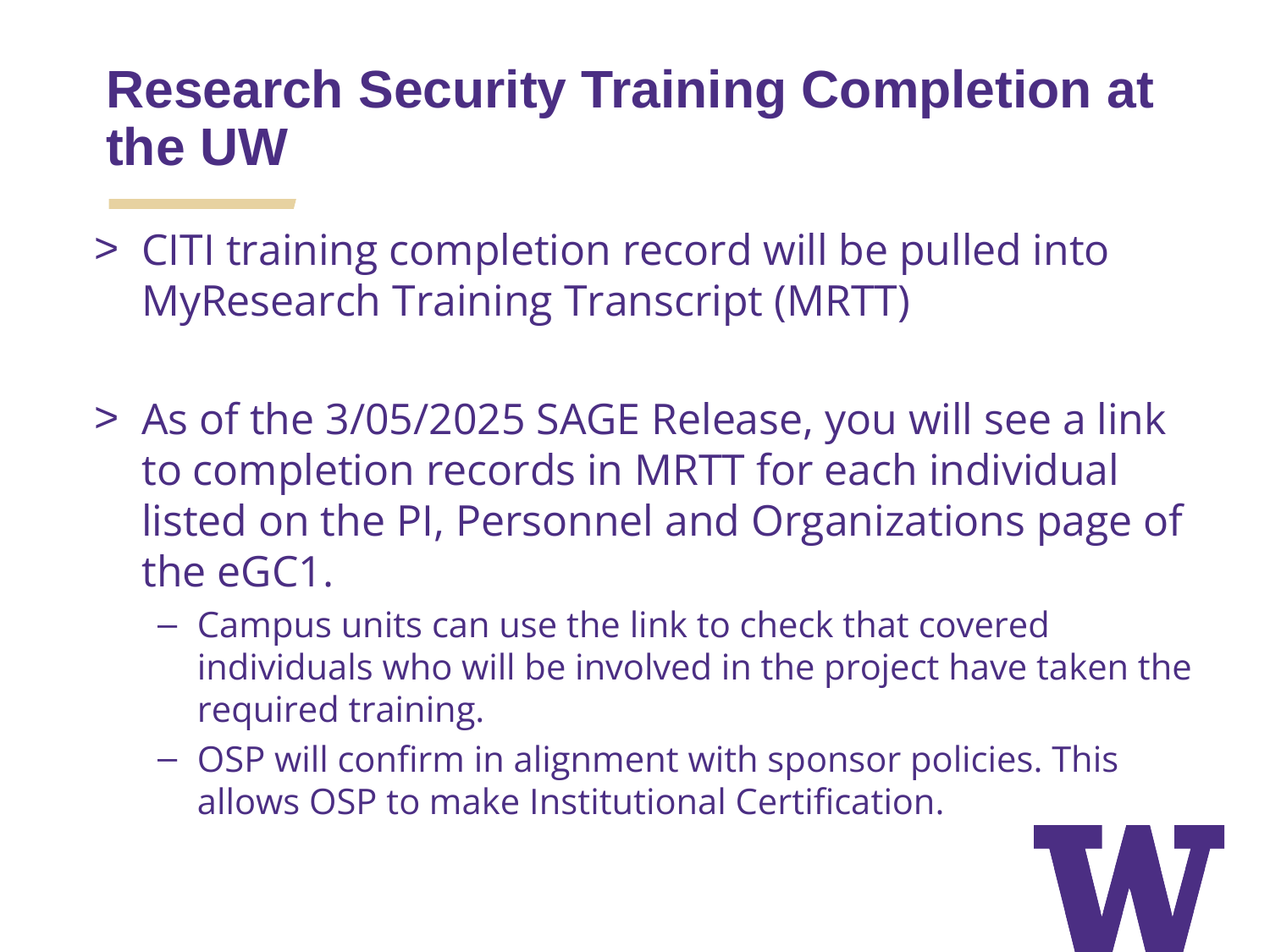

# Research Security Training Completion at the UW
CITI training completion record will be pulled into MyResearch Training Transcript (MRTT)

As of the 3/05/2025 SAGE Release, you will see a link to completion records in MRTT for each individual listed on the PI, Personnel and Organizations page of the eGC1.
Campus units can use the link to check that covered individuals who will be involved in the project have taken the required training.
OSP will confirm in alignment with sponsor policies. This allows OSP to make Institutional Certification.